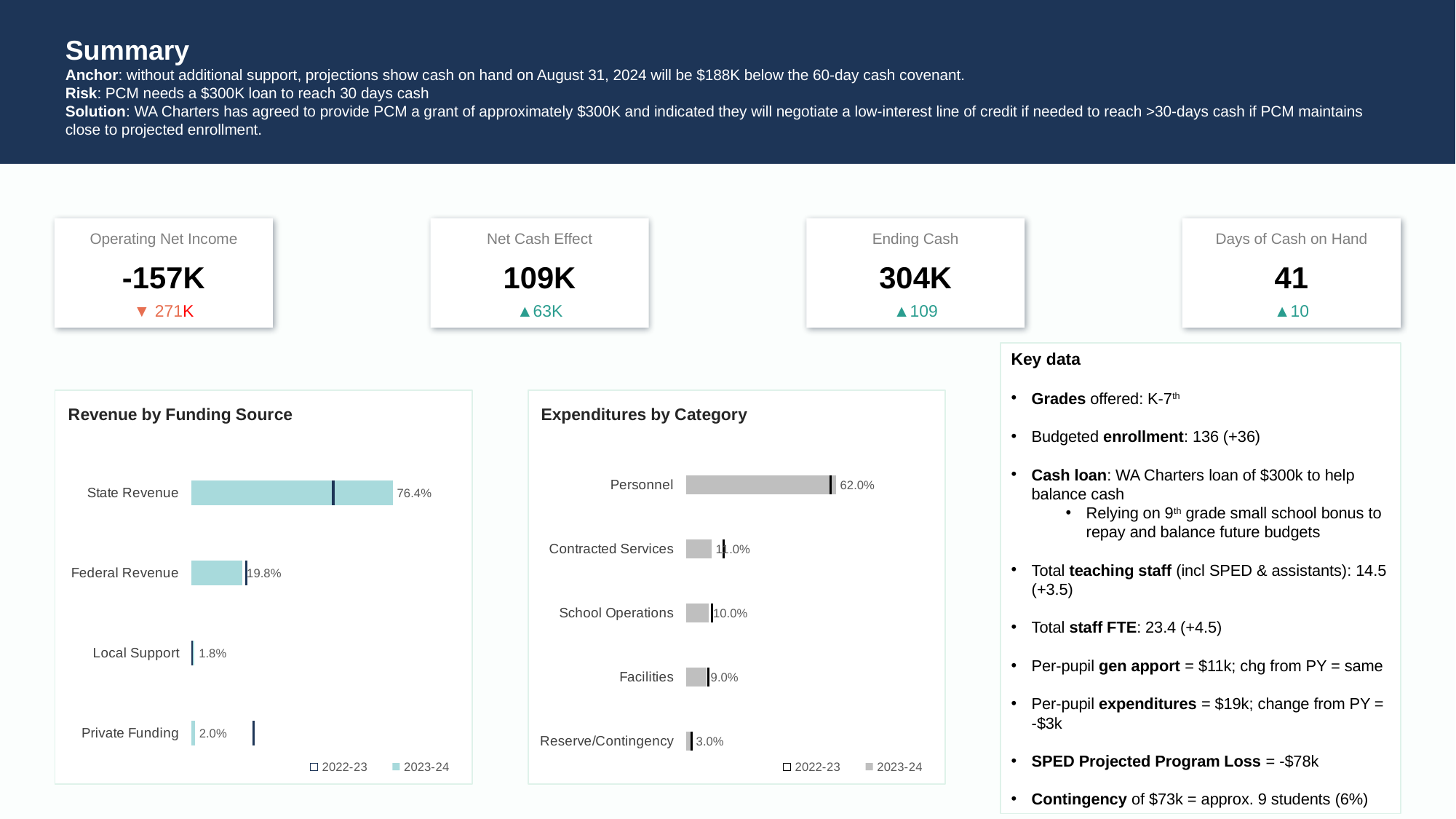

Summary
Anchor: without additional support, projections show cash on hand on August 31, 2024 will be $188K below the 60-day cash covenant.
Risk: PCM needs a $300K loan to reach 30 days cash
Solution: WA Charters has agreed to provide PCM a grant of approximately $300K and indicated they will negotiate a low-interest line of credit if needed to reach >30-days cash if PCM maintains
close to projected enrollment.
Operating Net Income
-157K
▼ 271K
Net Cash Effect
109K
▲63K

Ending Cash
304K
▲109

Days of Cash on Hand
41
▲10

Key data

Grades offered: K-7th

Budgeted enrollment: 136 (+36)

Cash loan: WA Charters loan of $300k to help balance cash
Relying on 9th grade small school bonus to repay and balance future budgets

Total teaching staff (incl SPED & assistants): 14.5 (+3.5)

Total staff FTE: 23.4 (+4.5)

Per-pupil gen apport = $11k; chg from PY = same

Per-pupil expenditures = $19k; change from PY = -$3k

SPED Projected Program Loss = -$78k

Contingency of $73k = approx. 9 students (6%)

### Chart: Expenditures by Category

| Category | 2023-24 | 2022-23 | Max Invisible |
|---|---|---|---|
| Reserve/Contingency | 0.03 | 0.029677901448703043 | 1.0 |
| Facilities | 0.09 | 0.0979104360747654 | 1.0 |
| School Operations | 0.1 | 0.1139162131845424 | 1.0 |
| Contracted Services | 0.11 | 0.15933733452938004 | 1.0 |
| Personnel | 0.62 | 0.5991581147626092 | 1.0 |

### Chart: Revenue by Funding Source

| Category | 2023-24 | 2022-23 | Max Invisible |
|---|---|---|---|
| Private Funding | 0.019754907448258606 | 0.23965906618974234 | 1.0 |
| Local Support | 0.01830040396848976 | 0.00762316242246048 | 1.0 |
| Federal Revenue | 0.19827148433339 | 0.21282184354605233 | 1.0 |
| State Revenue | 0.7636732042498616 | 0.5398959278417449 | 1.0 |